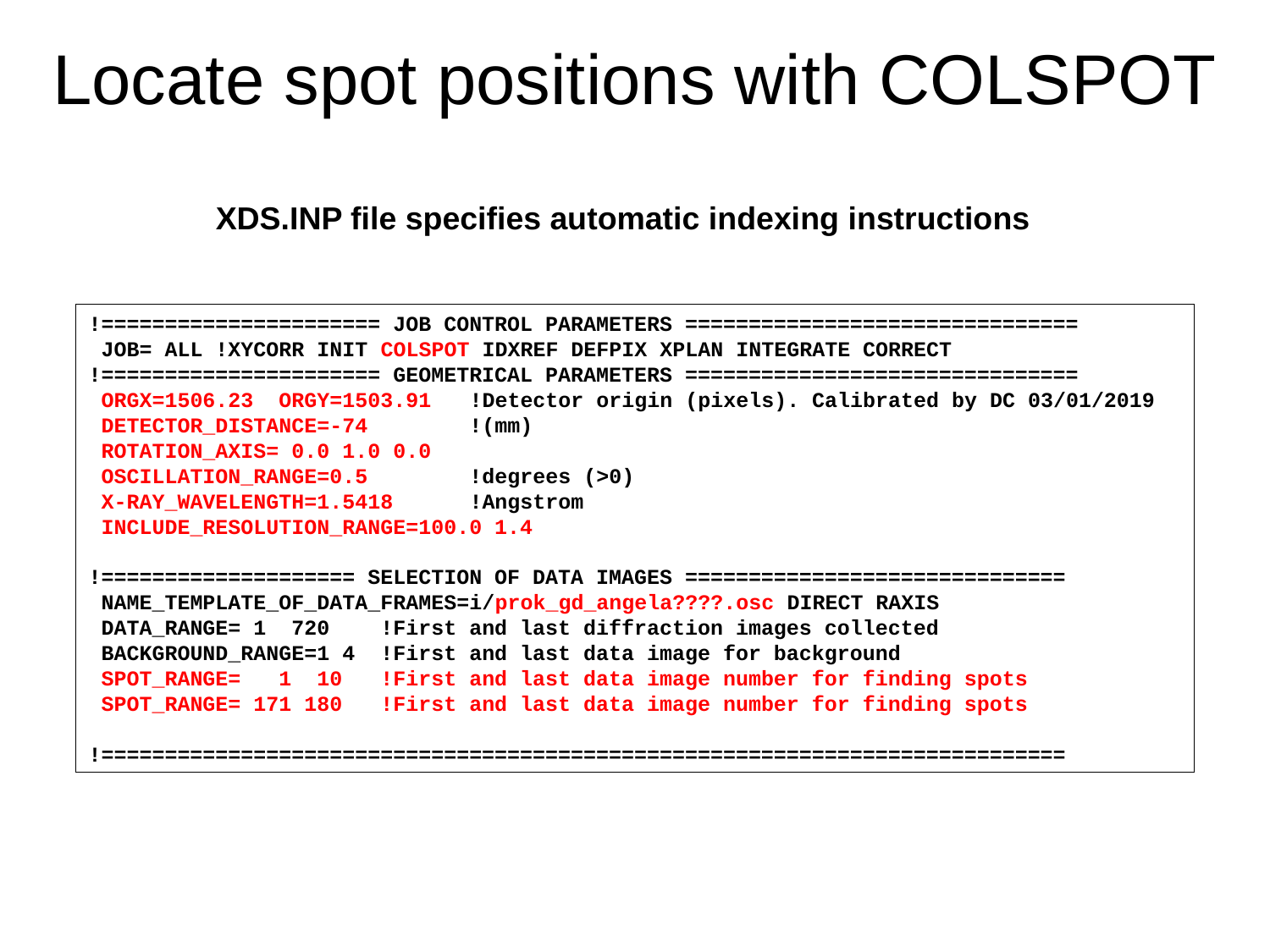

# Locate spot positions with COLSPOT
XDS.INP file specifies automatic indexing instructions
!====================== JOB CONTROL PARAMETERS ===============================
 JOB= ALL !XYCORR INIT COLSPOT IDXREF DEFPIX XPLAN INTEGRATE CORRECT
!====================== GEOMETRICAL PARAMETERS ===============================
 ORGX=1506.23  ORGY=1503.91   !Detector origin (pixels). Calibrated by DC 03/01/2019
 DETECTOR_DISTANCE=-74        !(mm)
 ROTATION_AXIS= 0.0 1.0 0.0
 OSCILLATION_RANGE=0.5        !degrees (>0)
 X-RAY_WAVELENGTH=1.5418      !Angstrom
 INCLUDE_RESOLUTION_RANGE=100.0 1.4

!==================== SELECTION OF DATA IMAGES ==============================
 NAME_TEMPLATE_OF_DATA_FRAMES=i/prok_gd_angela????.osc DIRECT RAXIS
 DATA_RANGE= 1  720    !First and last diffraction images collected
 BACKGROUND_RANGE=1 4  !First and last data image for background
 SPOT_RANGE=   1  10   !First and last data image number for finding spots
 SPOT_RANGE= 171 180   !First and last data image number for finding spots

!============================================================================